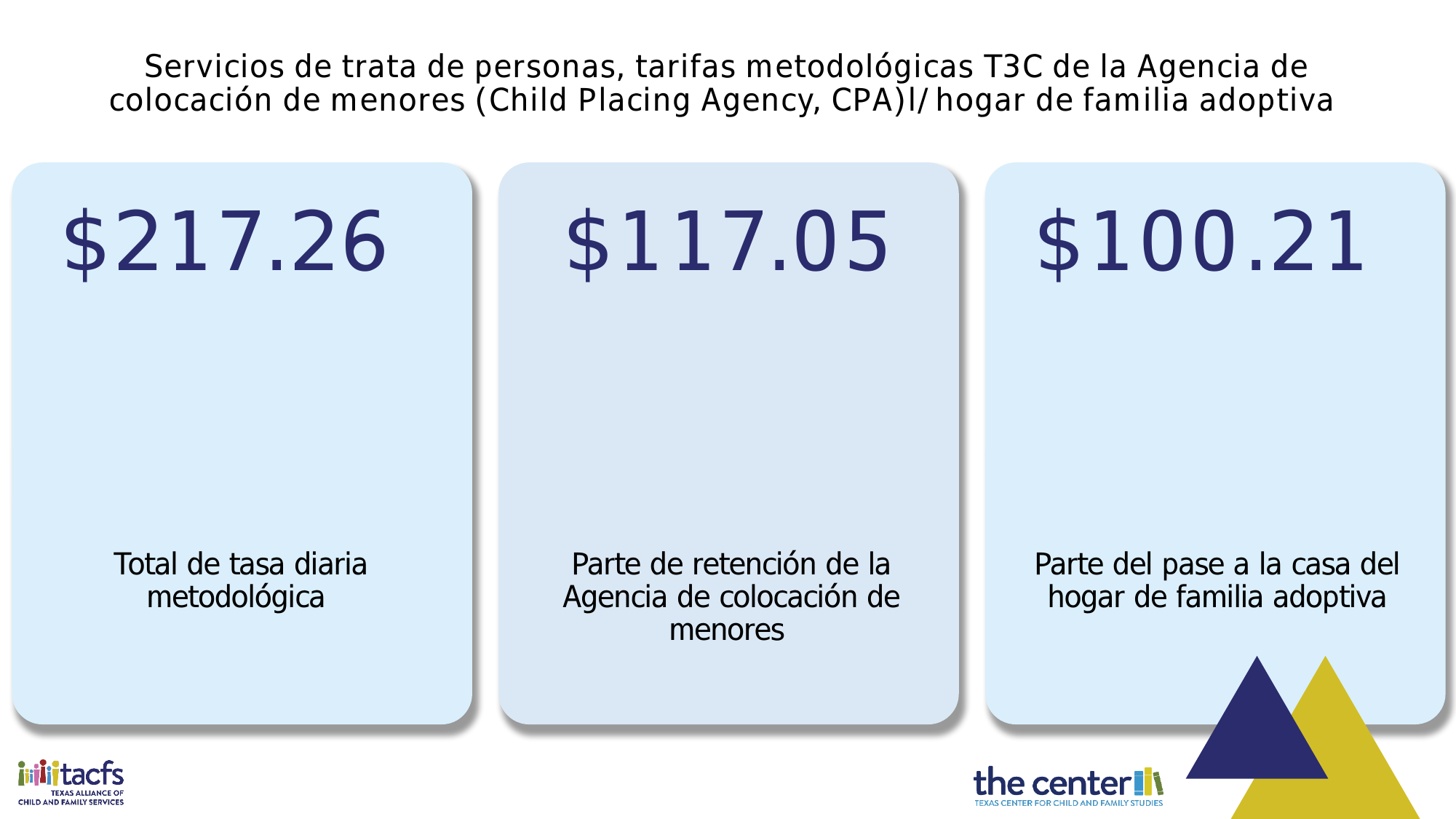

Servicios de trata de personas, tarifas metodológicas T3C de la Agencia de colocación de menores (Child Placing Agency, CPA)l/hogar de familia adoptiva
$217.26
$117.05
$100.21
Total de tasa diaria metodológica
Parte de retención de la Agencia de colocación de menores
Parte del pase a la casa del hogar de familia adoptiva